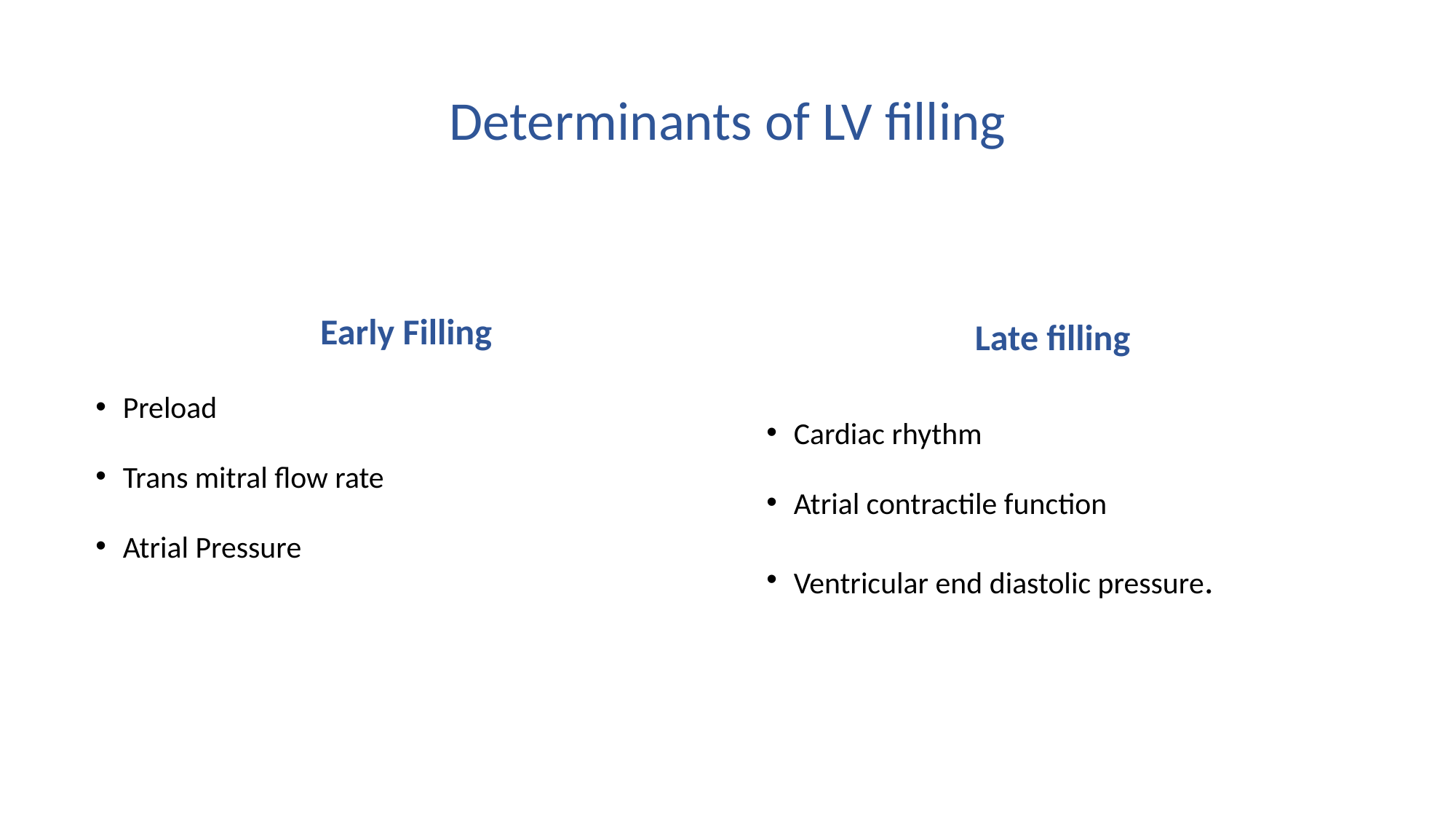

# Determinants of LV filling
Early Filling
Late filling
Preload
Trans mitral flow rate
Atrial Pressure

Cardiac rhythm
Atrial contractile function
Ventricular end diastolic pressure.